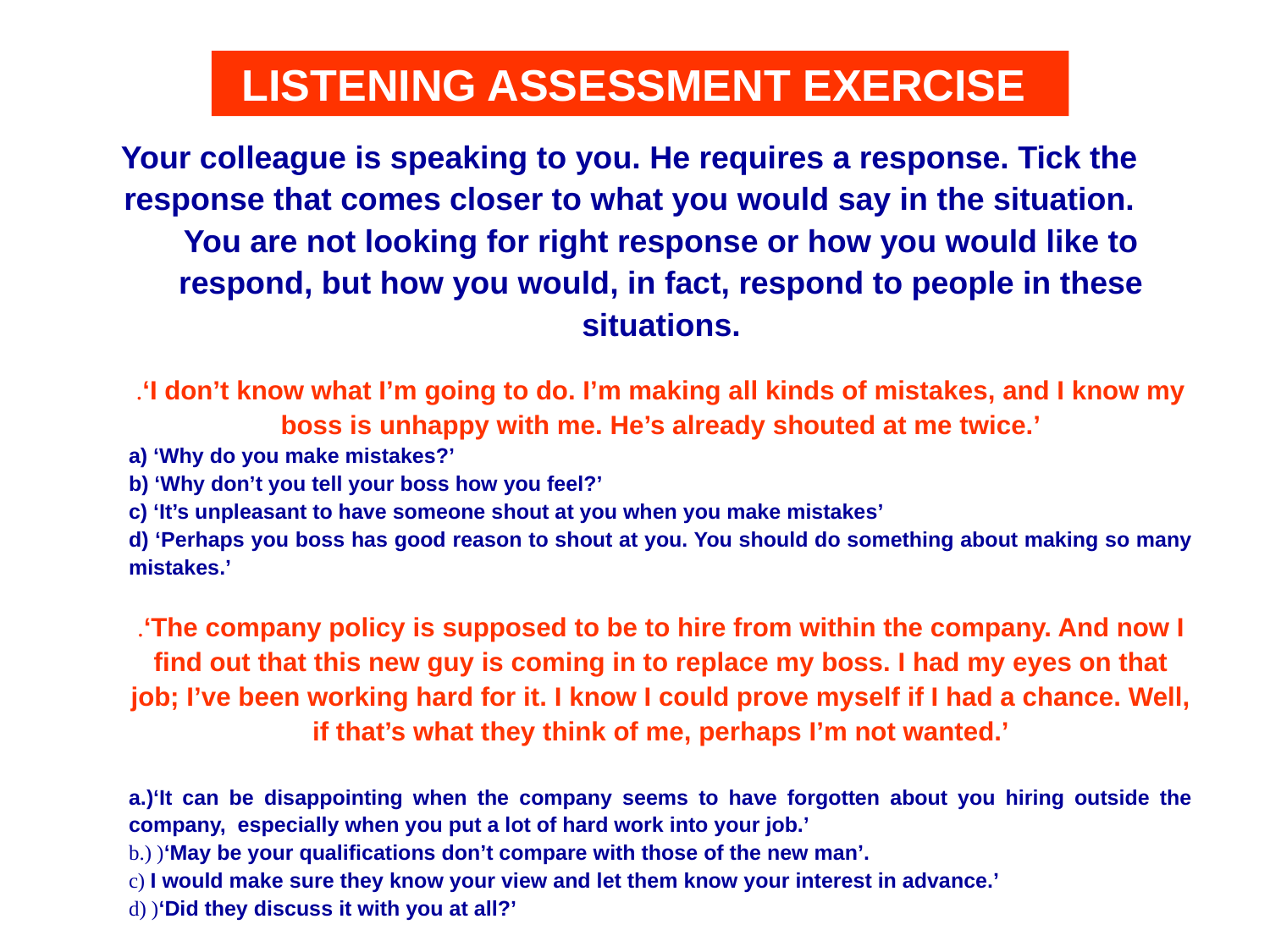

LISTENING ASSESSMENT EXERCISE
Your colleague is speaking to you. He requires a response. Tick the response that comes closer to what you would say in the situation.
You are not looking for right response or how you would like to respond, but how you would, in fact, respond to people in these situations.

.‘I don’t know what I’m going to do. I’m making all kinds of mistakes, and I know my boss is unhappy with me. He’s already shouted at me twice.’
a) ‘Why do you make mistakes?’
b) ‘Why don’t you tell your boss how you feel?’
c) ‘It’s unpleasant to have someone shout at you when you make mistakes’
d) ‘Perhaps you boss has good reason to shout at you. You should do something about making so many mistakes.’

.‘The company policy is supposed to be to hire from within the company. And now I find out that this new guy is coming in to replace my boss. I had my eyes on that job; I’ve been working hard for it. I know I could prove myself if I had a chance. Well, if that’s what they think of me, perhaps I’m not wanted.’

a.)‘It can be disappointing when the company seems to have forgotten about you hiring outside the company,  especially when you put a lot of hard work into your job.’
b.) )‘May be your qualifications don’t compare with those of the new man’.
c) I would make sure they know your view and let them know your interest in advance.’
d) )‘Did they discuss it with you at all?’